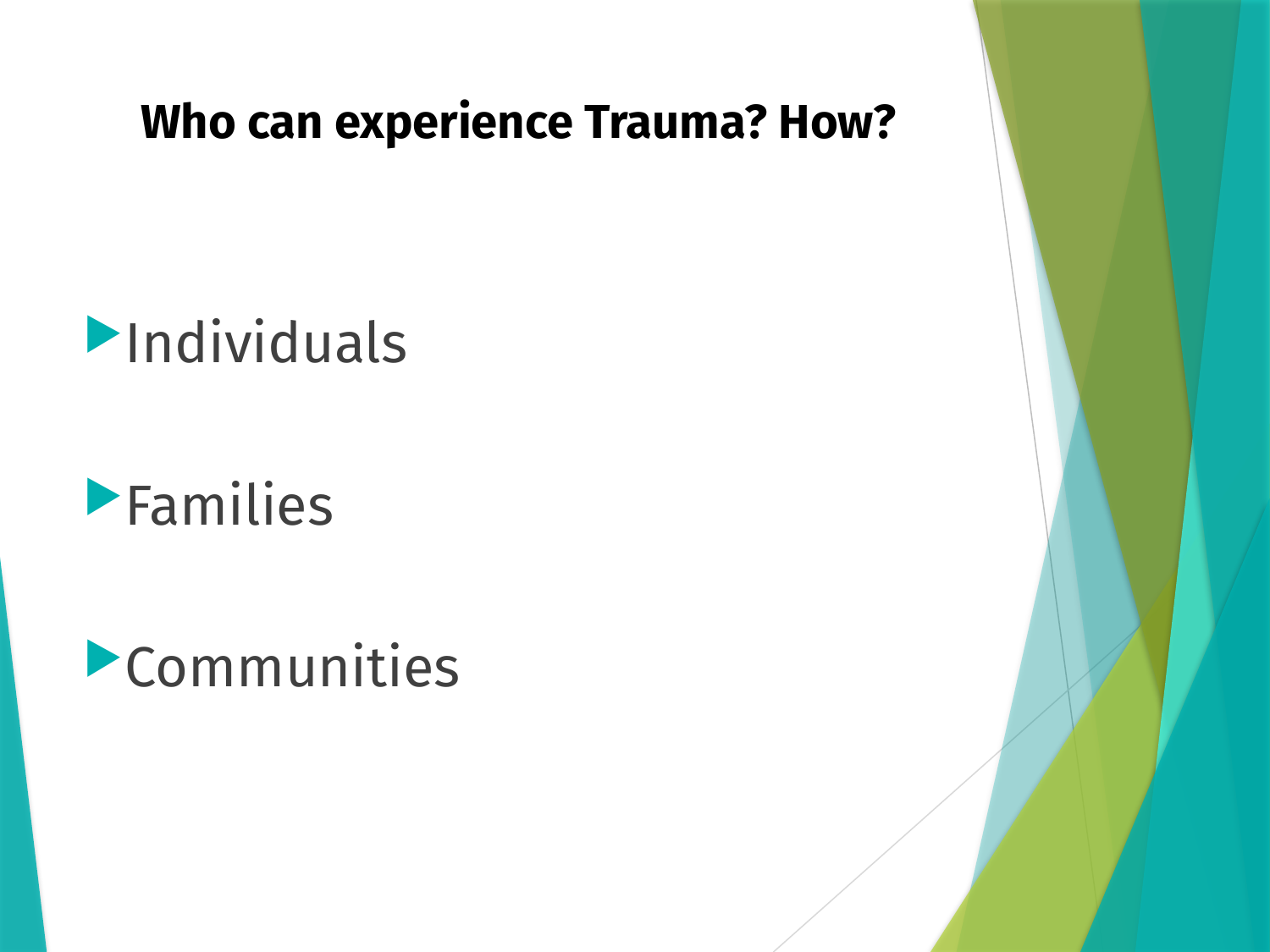

# Who can experience Trauma? How?
Individuals

Families

Communities